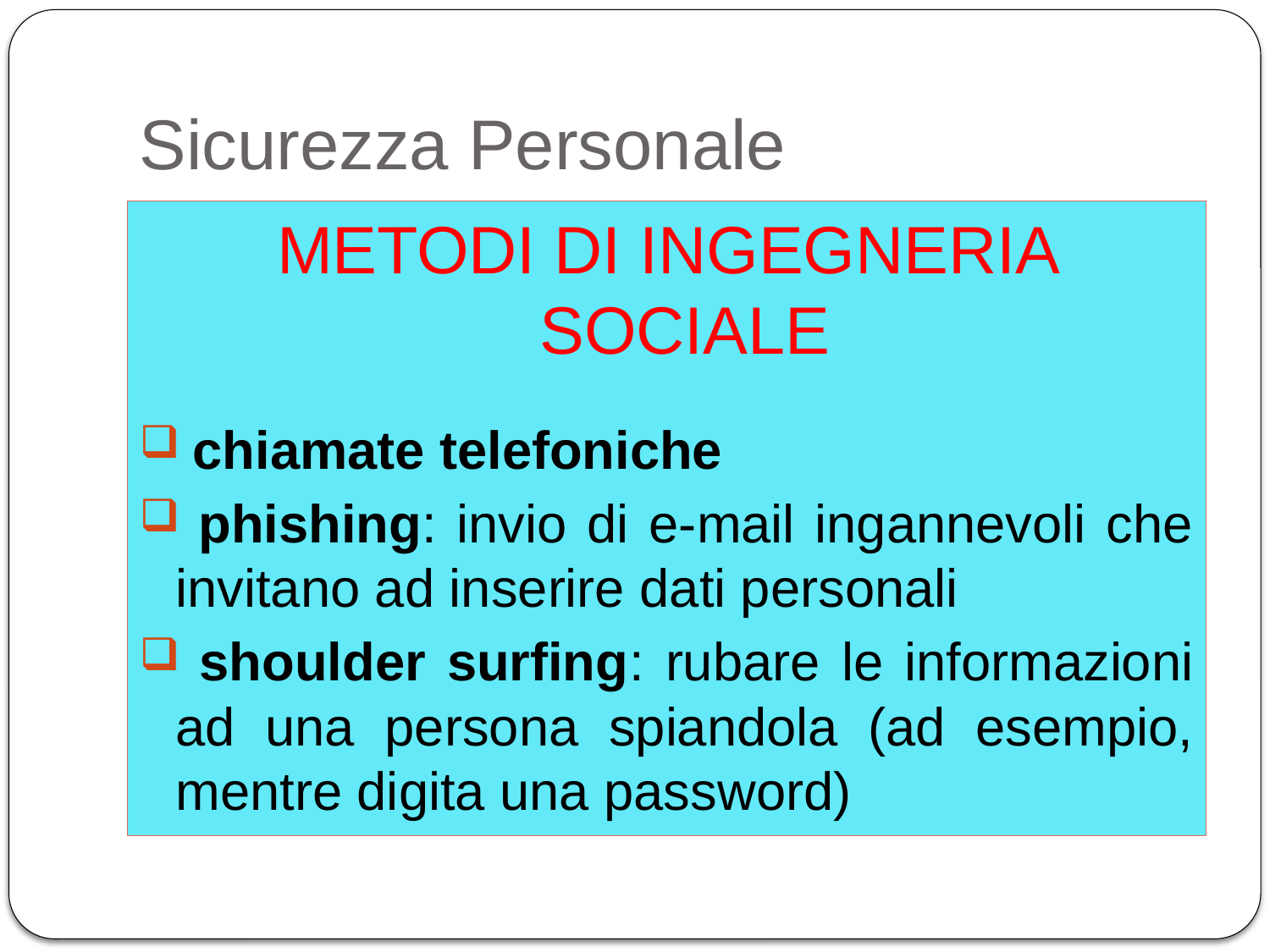

# Sicurezza Personale
METODI DI INGEGNERIA SOCIALE

 chiamate telefoniche
 phishing: invio di e-mail ingannevoli che invitano ad inserire dati personali
 shoulder surfing: rubare le informazioni ad una persona spiandola (ad esempio, mentre digita una password)